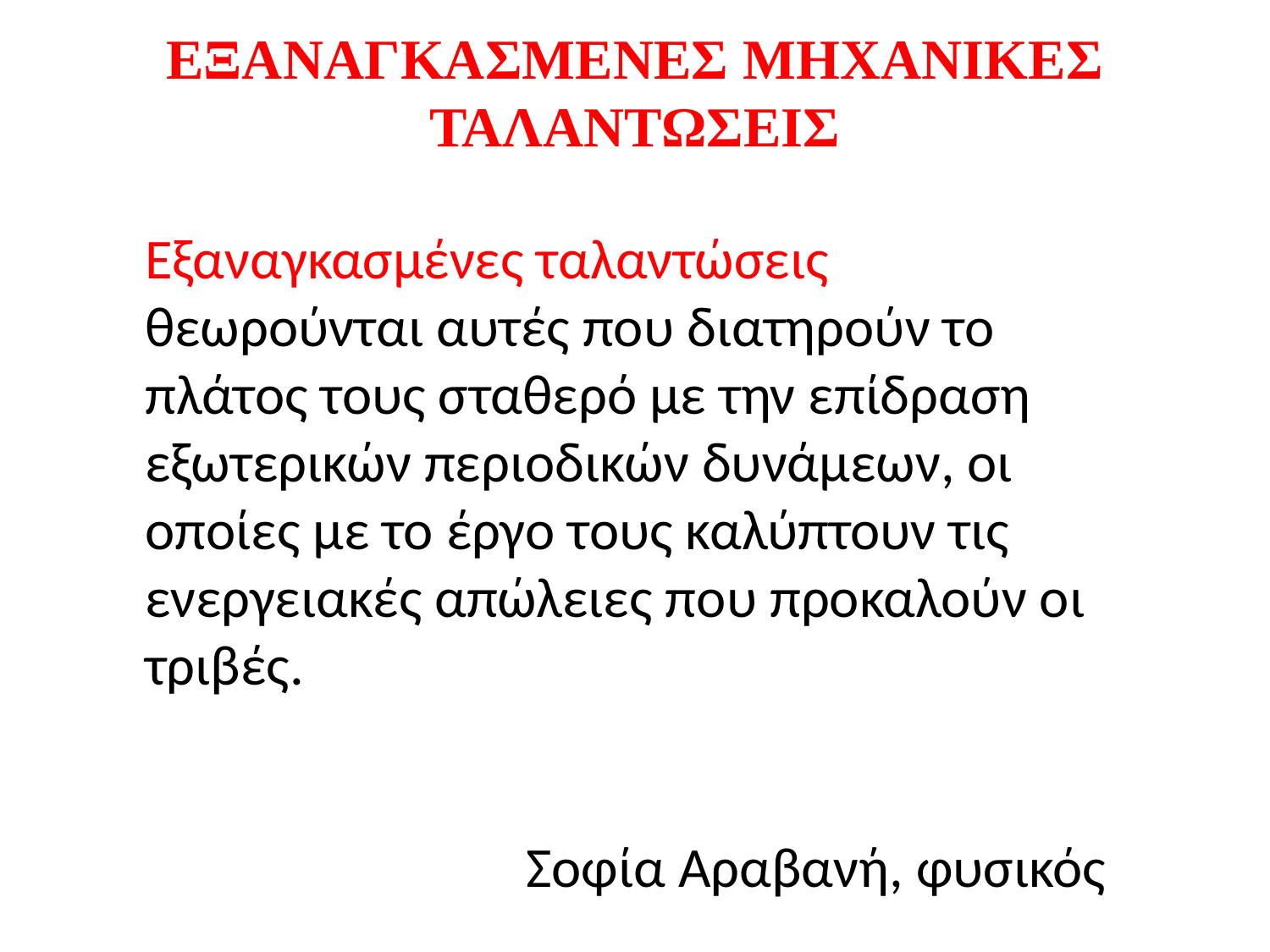

ΕΞΑΝΑΓΚΑΣΜΕΝΕΣ ΜΗΧΑΝΙΚΕΣ ΤΑΛΑΝΤΩΣΕΙΣ
Εξαναγκασμένες ταλαντώσεις θεωρούνται αυτές που διατηρούν το πλάτος τους σταθερό με την επίδραση εξωτερικών περιοδικών δυνάμεων, οι οποίες με το έργο τους καλύπτουν τις ενεργειακές απώλειες που προκαλούν οι τριβές.

			Σοφία Αραβανή, φυσικός